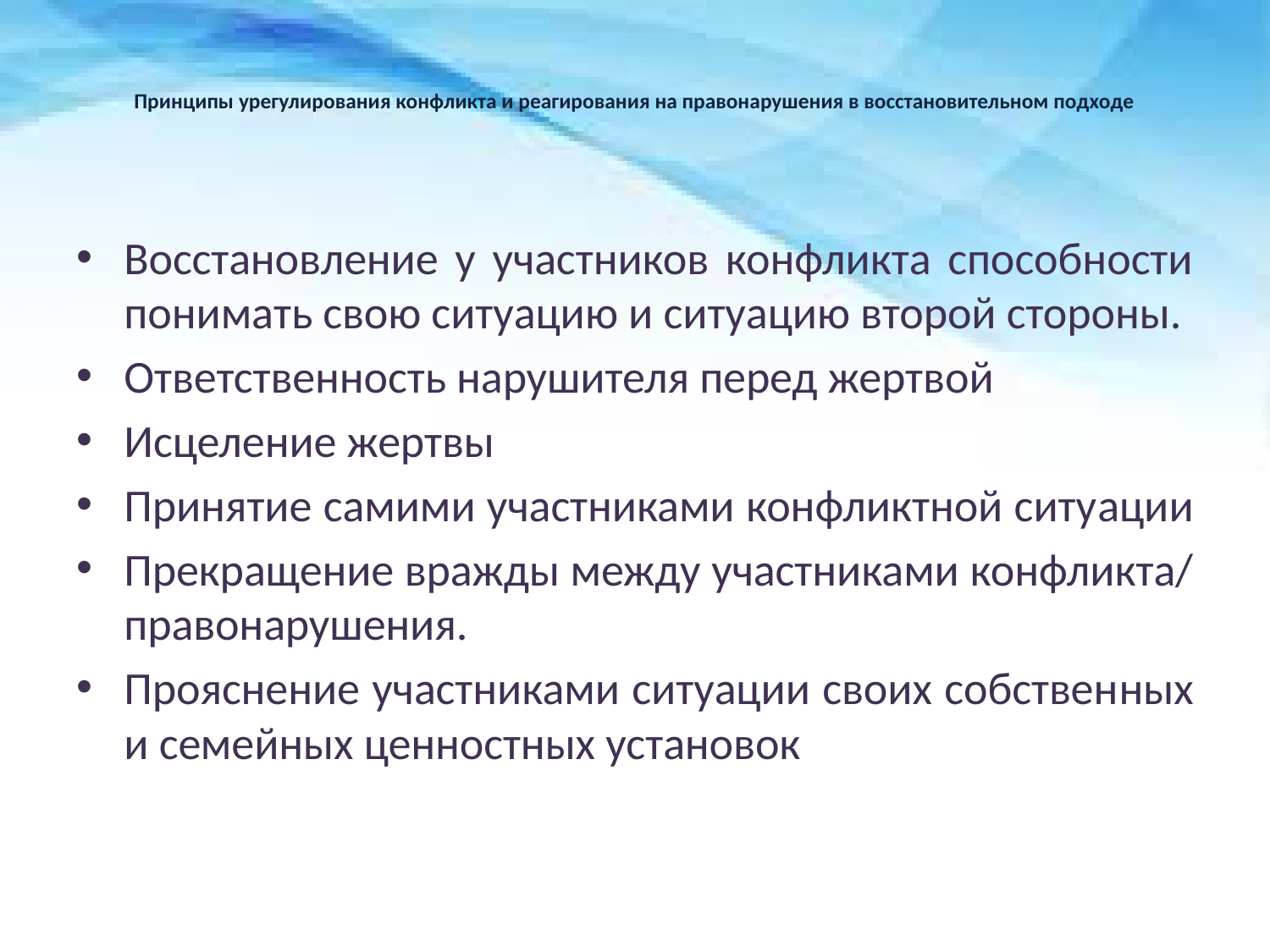

# Принципы урегулирования конфликта и реагирования на правонарушения в восстановительном подходе
Восстановление у участников конфликта способности понимать свою ситуацию и ситуацию второй стороны.
Ответственность нарушителя перед жертвой
Исцеление жертвы
Принятие самими участниками конфликтной ситу­ации
Прекращение вражды между участниками конфликта/ правонарушения.
Прояснение участниками ситуации своих собствен­ных и семейных ценностных установок